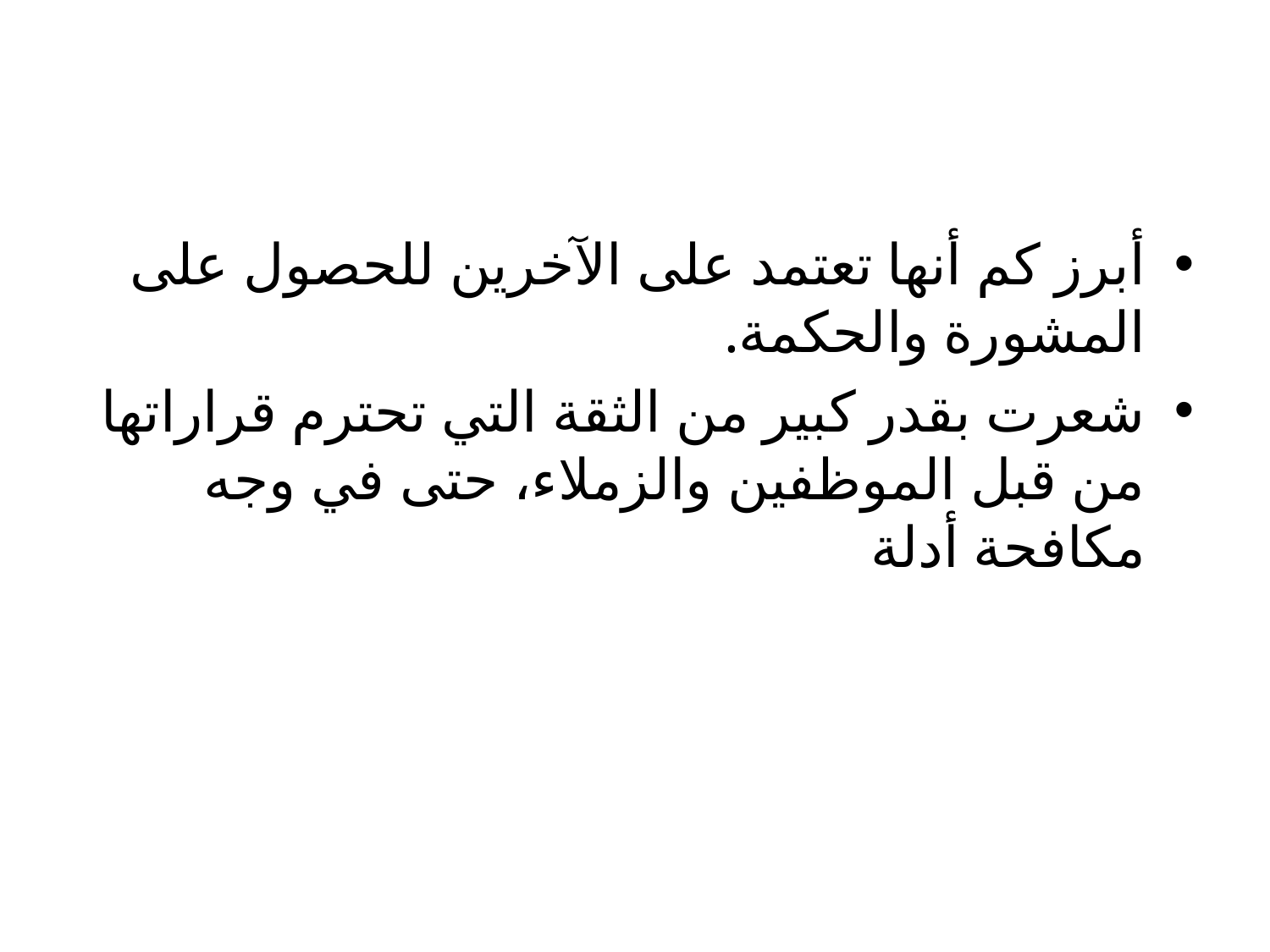

#
أبرز كم أنها تعتمد على الآخرين للحصول على المشورة والحكمة.
شعرت بقدر كبير من الثقة التي تحترم قراراتها من قبل الموظفين والزملاء، حتى في وجه مكافحة أدلة